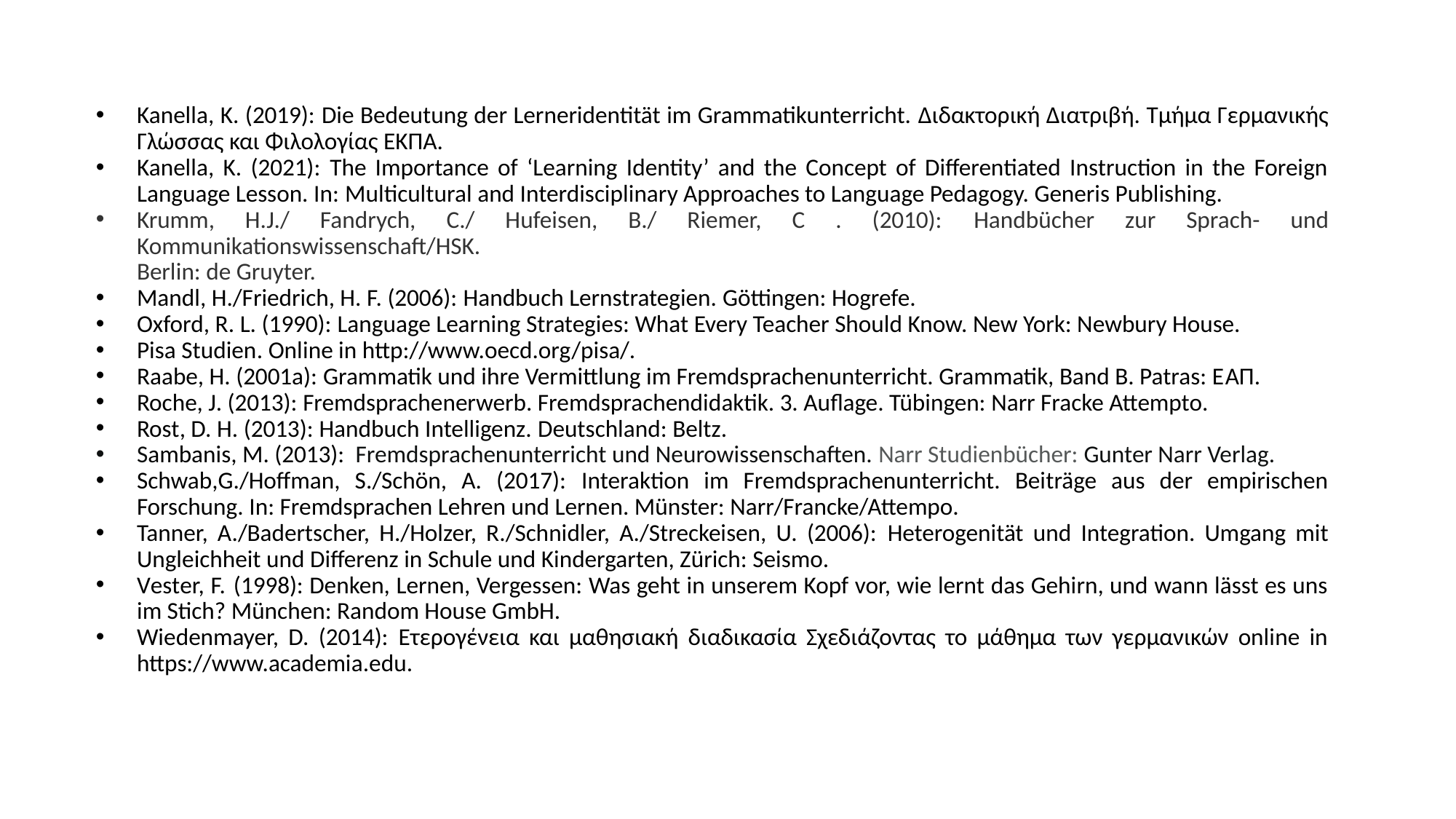

Kanella, K. (2019): Die Bedeutung der Lerneridentität im Grammatikunterricht. Διδακτορική Διατριβή. Τμήμα Γερμανικής Γλώσσας και Φιλολογίας ΕΚΠΑ.
Kanella, K. (2021): The Importance of ‘Learning Identity’ and the Concept of Differentiated Instruction in the Foreign Language Lesson. In: Multicultural and Interdisciplinary Approaches to Language Pedagogy. Generis Publishing.
Krumm, H.J./ Fandrych, C./ Hufeisen, B./ Riemer, C . (2010): Handbücher zur Sprach- und Kommunikationswissenschaft/HSK.
Berlin: de Gruyter.
Mandl, H./Friedrich, H. F. (2006): Handbuch Lernstrategien. Göttingen: Hogrefe.
Oxford, R. L. (1990): Language Learning Strategies: What Every Teacher Should Know. New York: Newbury House.
Pisa Studien. Online in http://www.oecd.org/pisa/.
Raabe, H. (2001a): Grammatik und ihre Vermittlung im Fremdsprachenunterricht. Grammatik, Band B. Patras: EΑΠ.
Roche, J. (2013): Fremdsprachenerwerb. Fremdsprachendidaktik. 3. Auflage. Tübingen: Narr Fracke Attempto.
Rost, D. H. (2013): Handbuch Intelligenz. Deutschland: Beltz.
Sambanis, M. (2013):  Fremdsprachenunterricht und Neurowissenschaften. Narr Studienbücher: Gunter Narr Verlag.
Schwab,G./Hoffman, S./Schön, A. (2017): Interaktion im Fremdsprachenunterricht. Beiträge aus der empirischen Forschung. In: Fremdsprachen Lehren und Lernen. Münster: Narr/Francke/Attempo.
Tanner, A./Badertscher, H./Holzer, R./Schnidler, A./Streckeisen, U. (2006): Heterogenität und Integration. Umgang mit Ungleichheit und Differenz in Schule und Kindergarten, Zürich: Seismo.
Vester, F. (1998): Denken, Lernen, Vergessen: Was geht in unserem Kopf vor, wie lernt das Gehirn, und wann lässt es uns im Stich? München: Random House GmbH.
Wiedenmayer, D. (2014): Ετερογένεια και μαθησιακή διαδικασία Σχεδιάζοντας το μάθημα των γερμανικών online in https://www.academia.edu.